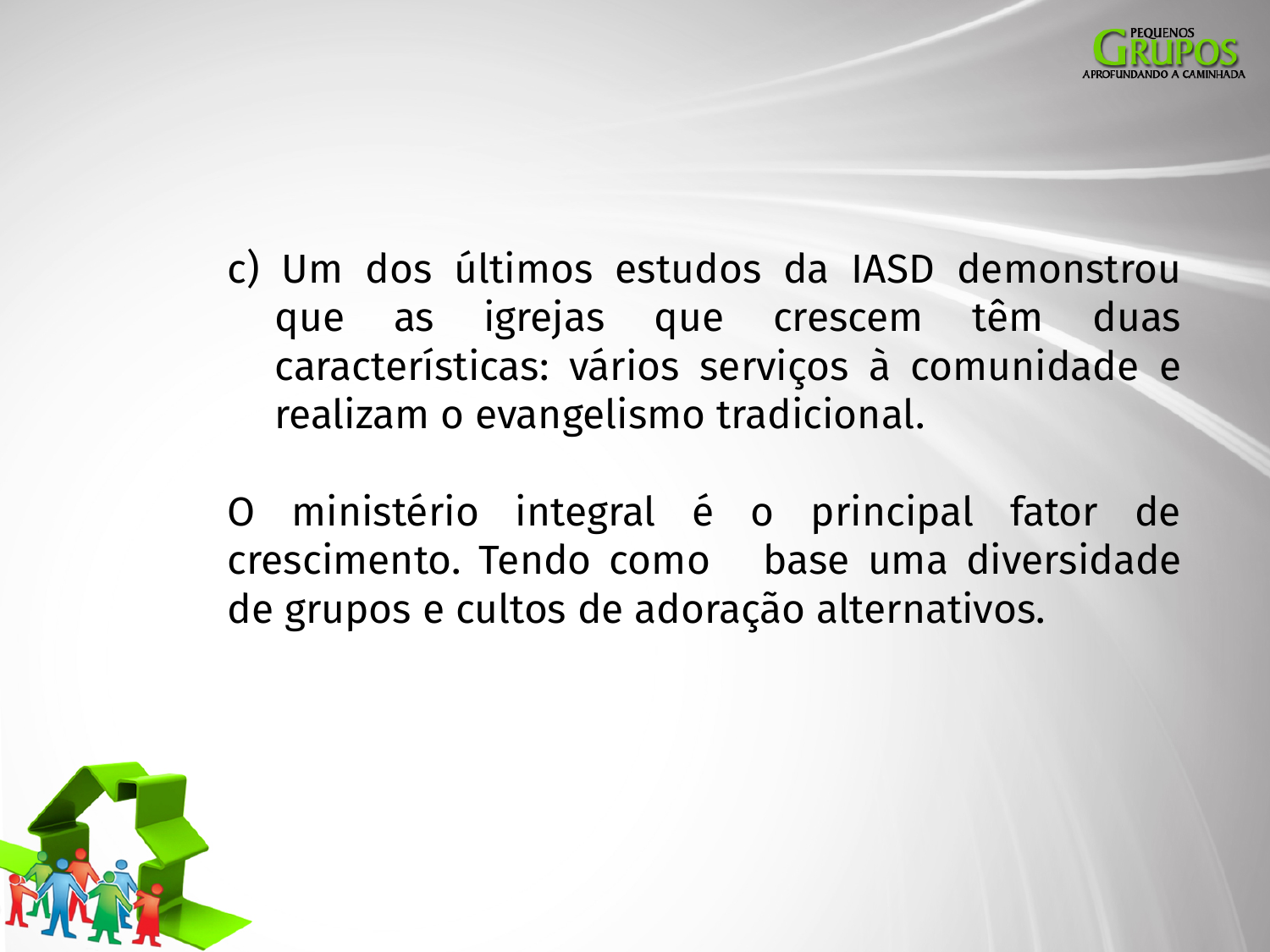

c) Um dos últimos estudos da IASD demonstrou que as igrejas que crescem têm duas características: vários serviços à comunidade e realizam o evangelismo tradicional.

O ministério integral é o principal fator de crescimento. Tendo como  	base uma diversidade de grupos e cultos de adoração alternativos.